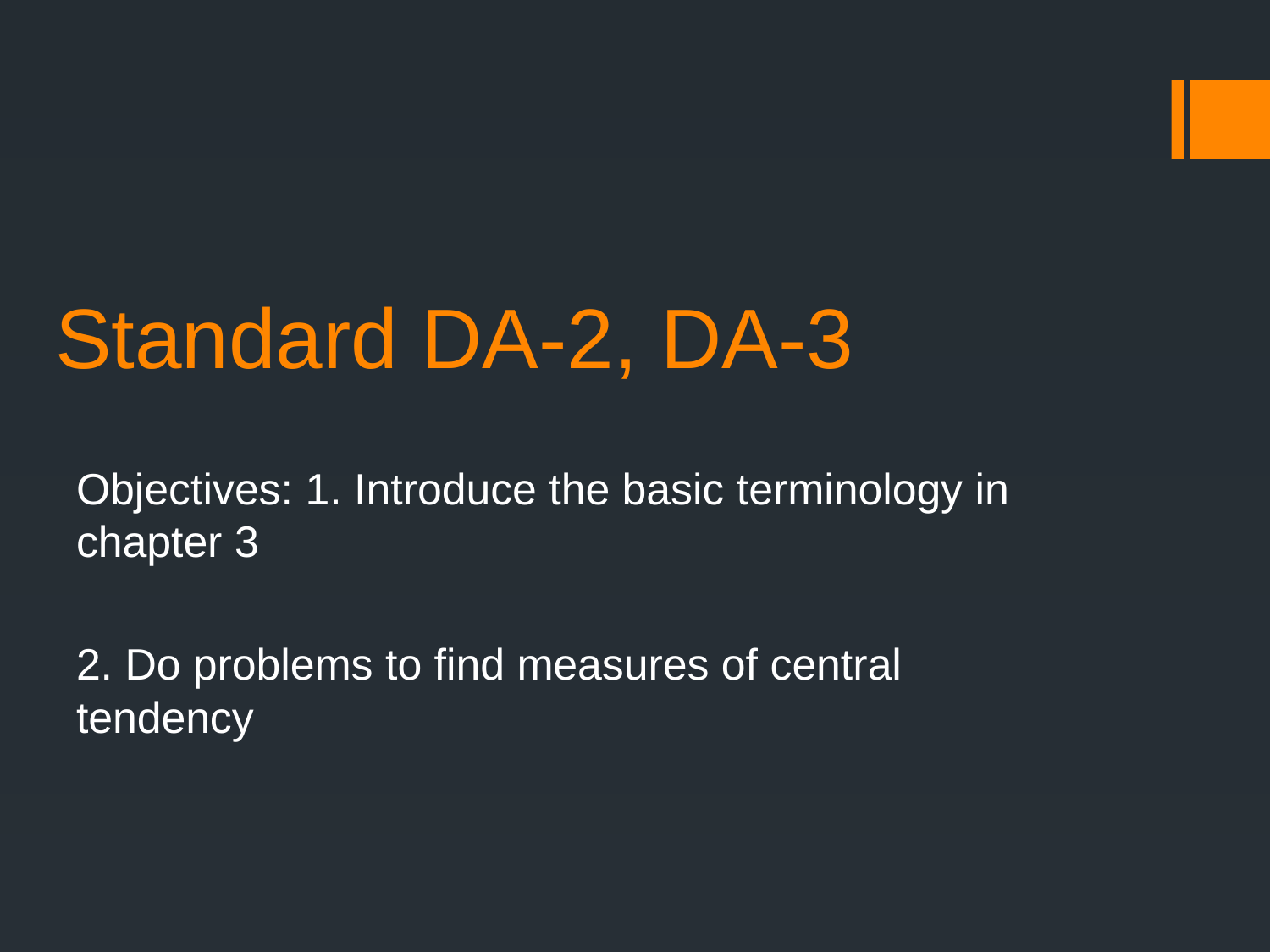

# Standard DA-2, DA-3
Objectives: 1. Introduce the basic terminology in chapter 3

2. Do problems to find measures of central tendency